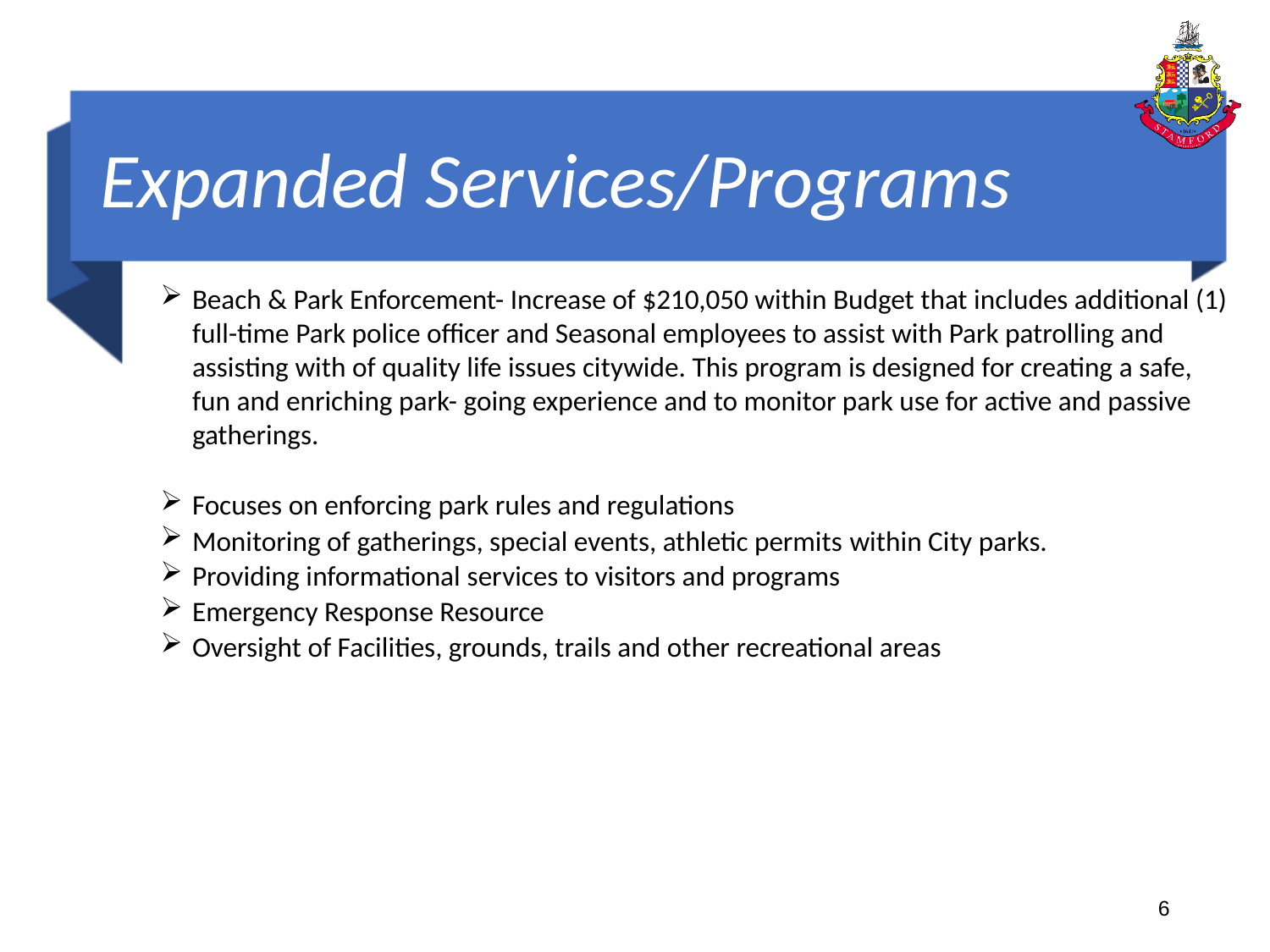

# Expanded Services/Programs
Beach & Park Enforcement- Increase of $210,050 within Budget that includes additional (1) full-time Park police officer and Seasonal employees to assist with Park patrolling and assisting with of quality life issues citywide. This program is designed for creating a safe, fun and enriching park- going experience and to monitor park use for active and passive gatherings.

Focuses on enforcing park rules and regulations
Monitoring of gatherings, special events, athletic permits within City parks.
Providing informational services to visitors and programs
Emergency Response Resource
Oversight of Facilities, grounds, trails and other recreational areas

6